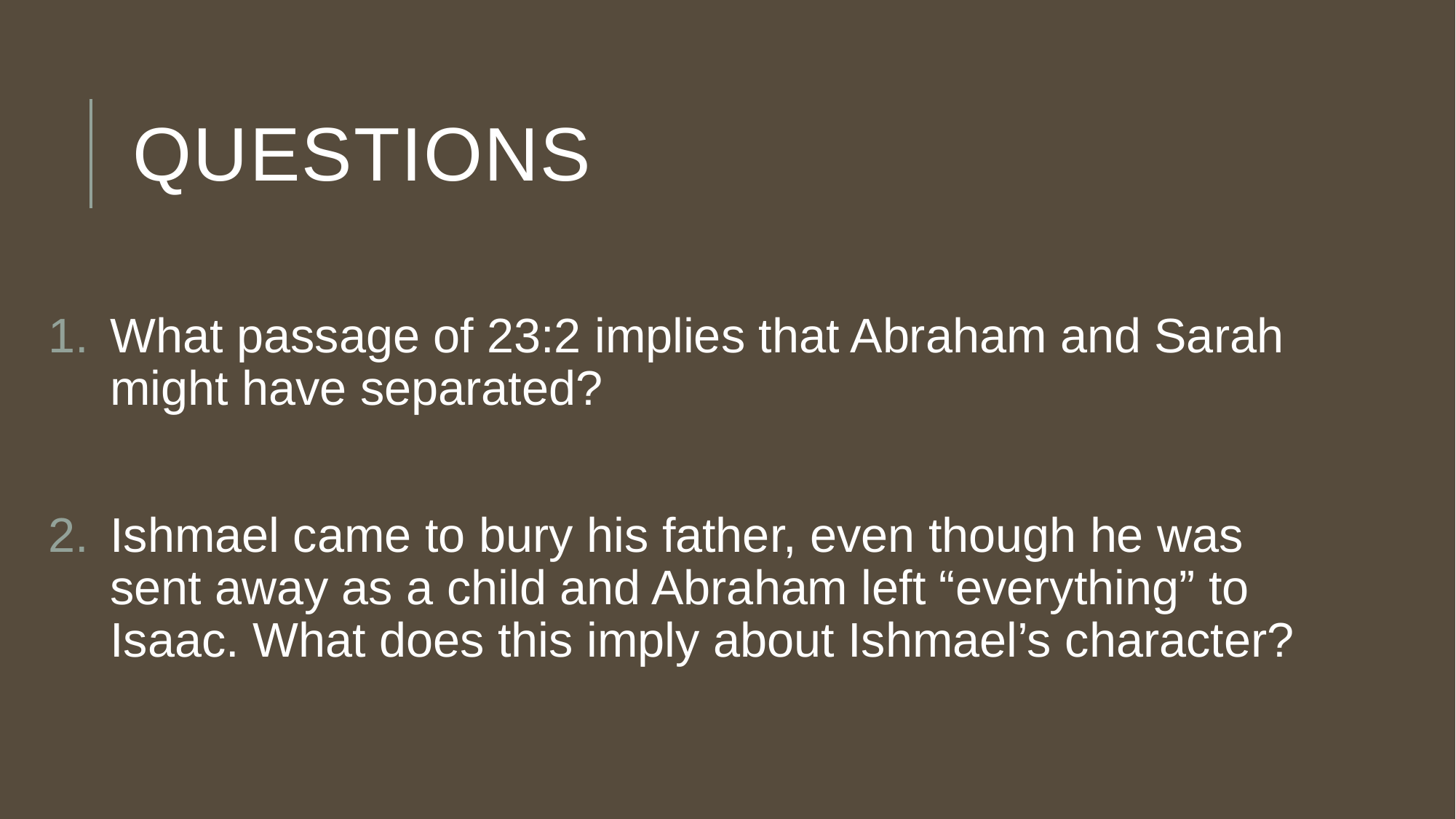

# Questions
What passage of 23:2 implies that Abraham and Sarah might have separated?

Ishmael came to bury his father, even though he was sent away as a child and Abraham left “everything” to Isaac. What does this imply about Ishmael’s character?